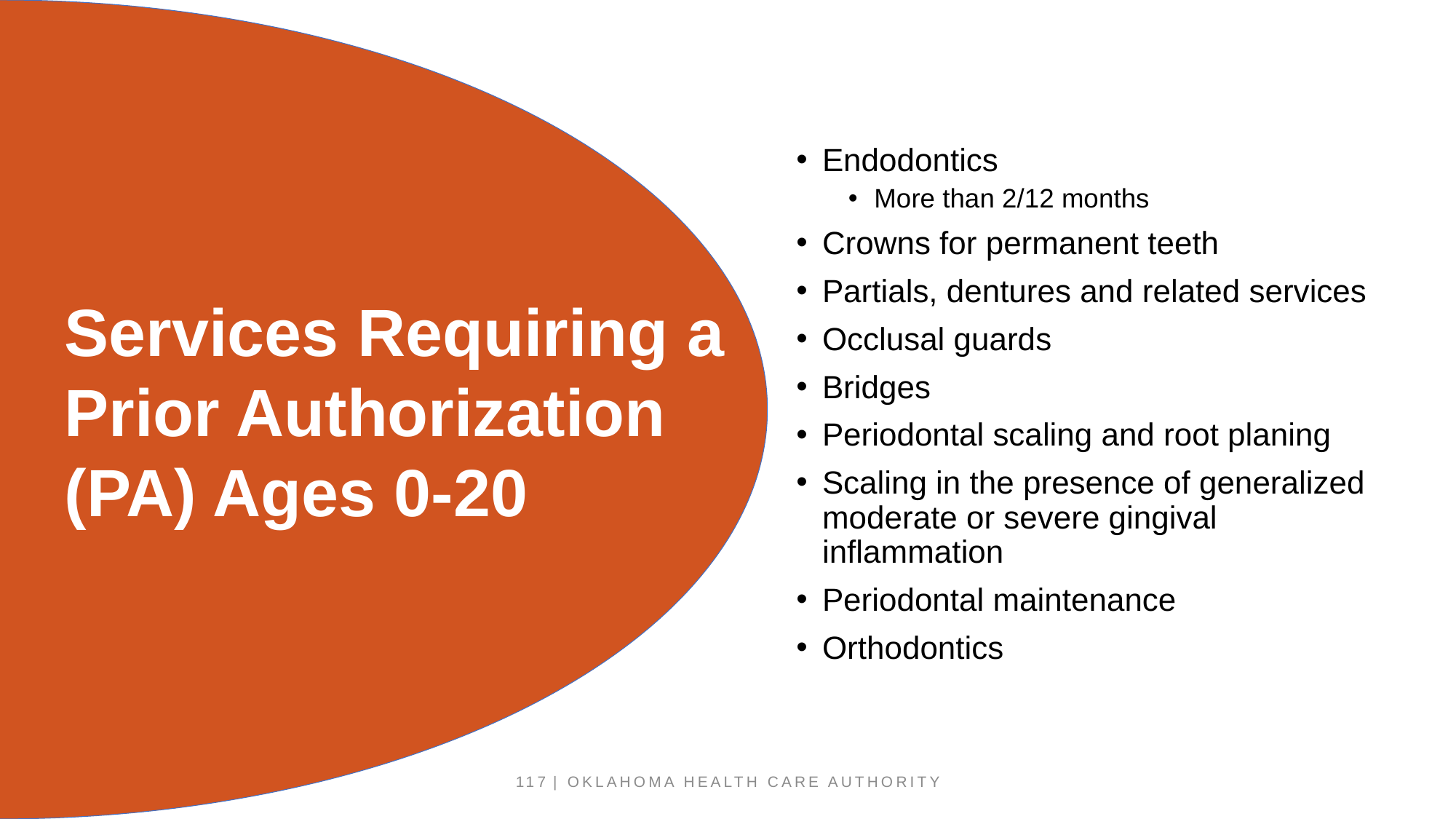

Services Requiring a Prior Authorization (PA) Ages 0-20

Endodontics
More than 2/12 months
Crowns for permanent teeth
Partials, dentures and related services
Occlusal guards
Bridges
Periodontal scaling and root planing
Scaling in the presence of generalized moderate or severe gingival inflammation
Periodontal maintenance
Orthodontics